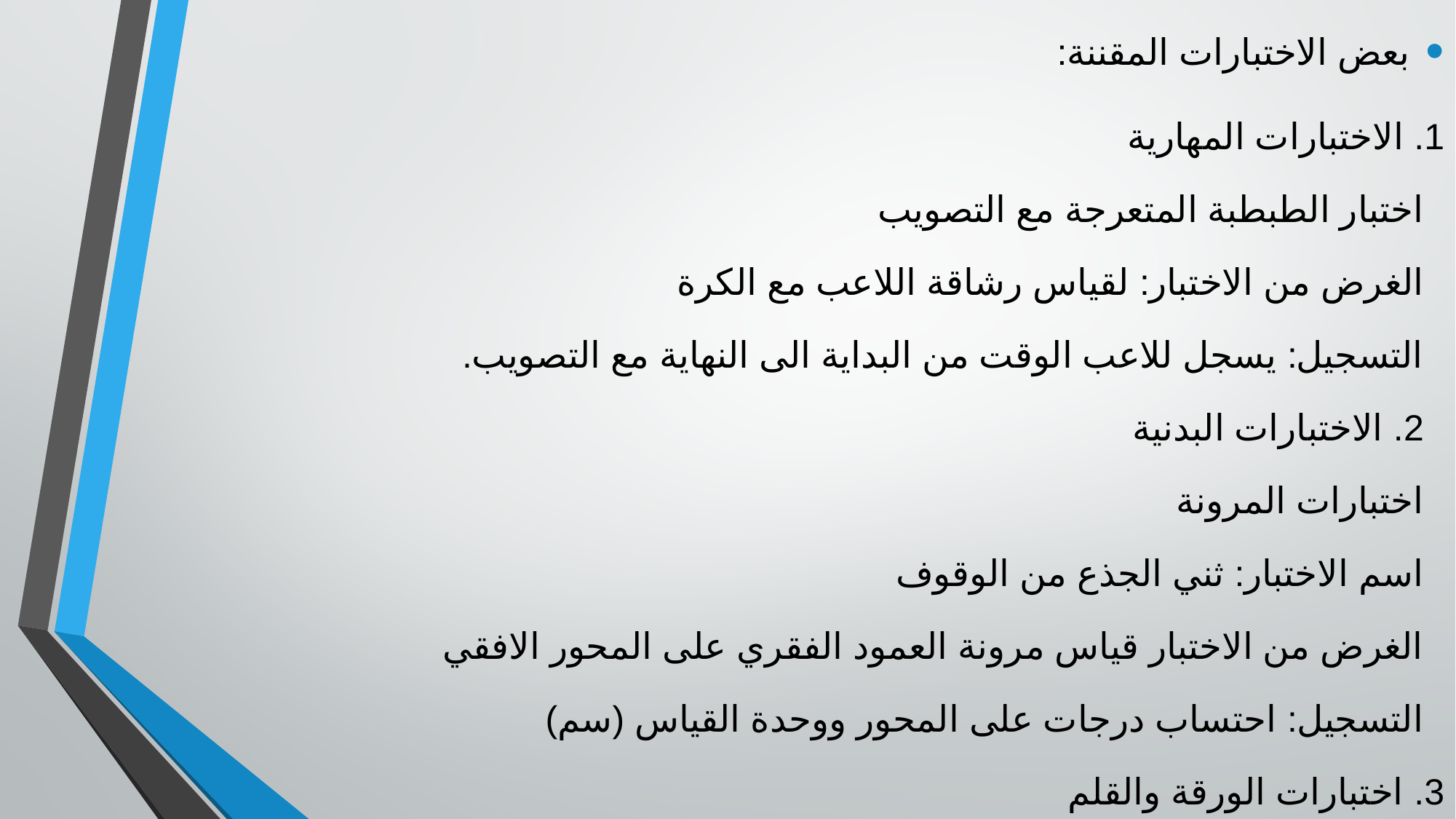

بعض الاختبارات المقننة:
1. الاختبارات المهارية
اختبار الطبطبة المتعرجة مع التصويب
الغرض من الاختبار: لقياس رشاقة اللاعب مع الكرة
التسجيل: يسجل للاعب الوقت من البداية الى النهاية مع التصويب.
2. الاختبارات البدنية
اختبارات المرونة
اسم الاختبار: ثني الجذع من الوقوف
الغرض من الاختبار قياس مرونة العمود الفقري على المحور الافقي
التسجيل: احتساب درجات على المحور ووحدة القياس (سم)
3. اختبارات الورقة والقلم